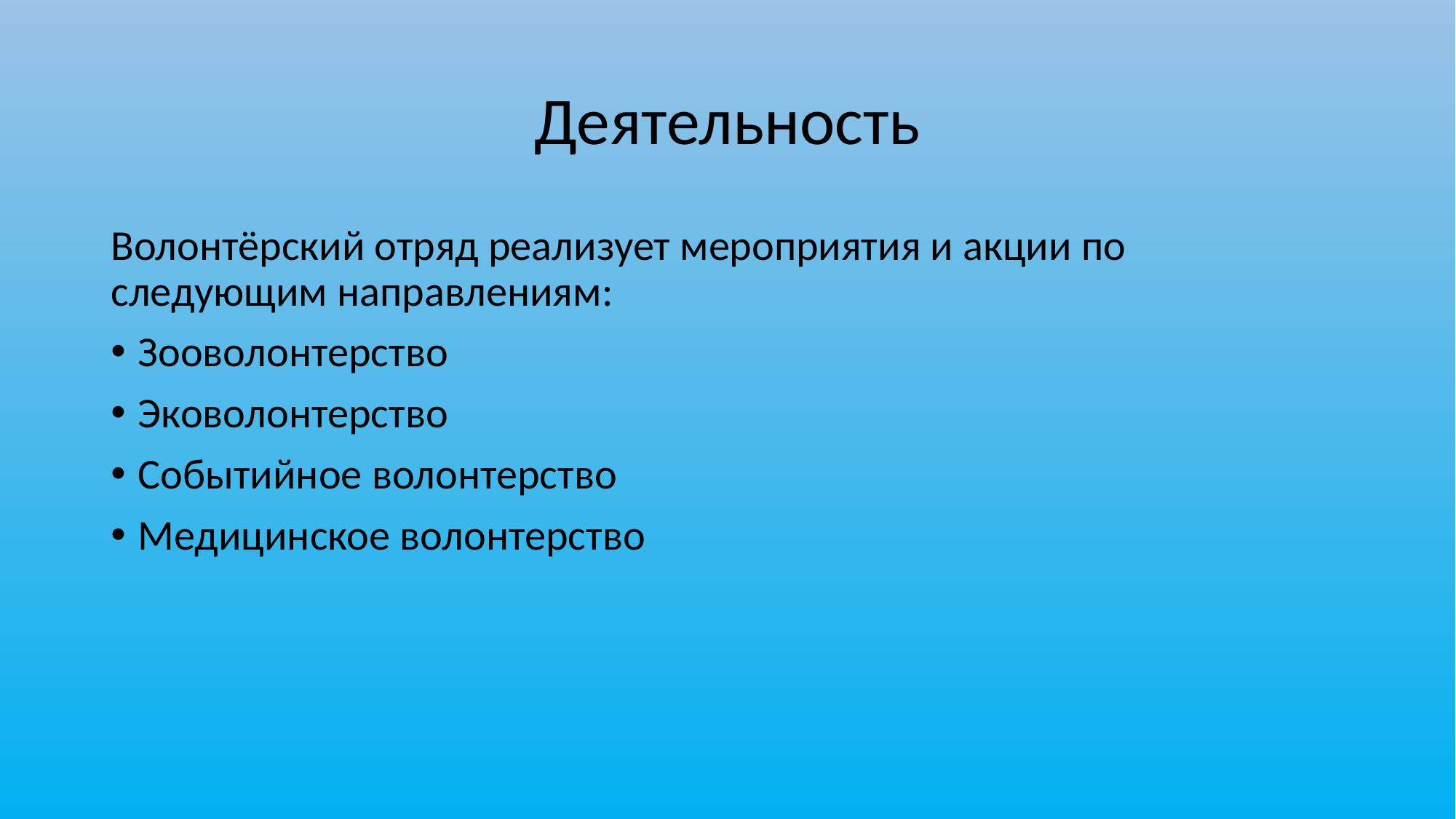

# Деятельность
Волонтёрский отряд реализует мероприятия и акции по следующим направлениям:
Зооволонтерство
Эковолонтерство
Событийное волонтерство
Медицинское волонтерство